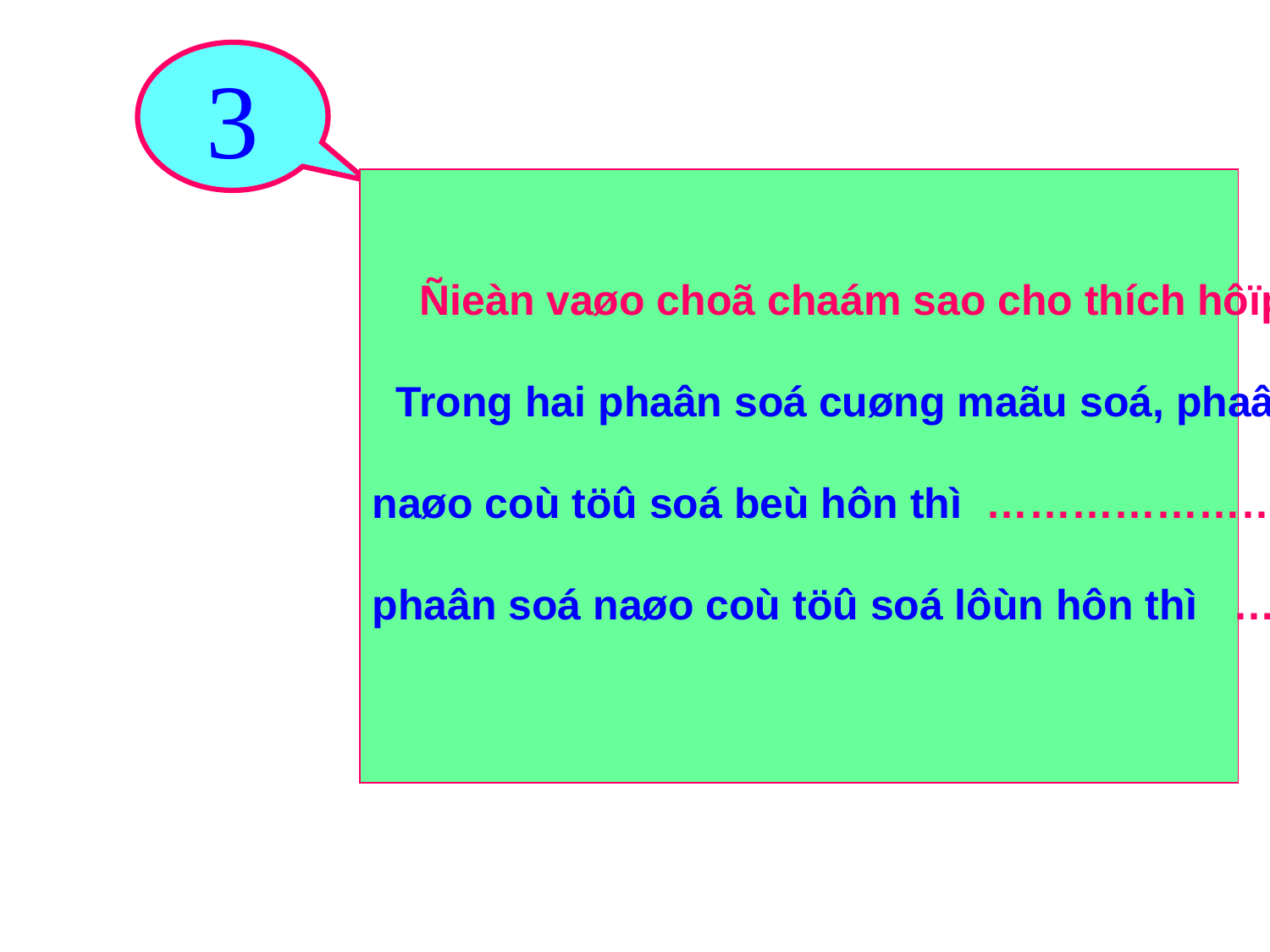

3
    Ñieàn vaøo choã chaám sao cho thích hôïp.

  Trong hai phaân soá cuøng maãu soá, phaân soá

naøo coù töû soá beù hôn thì  ……………………………………..,

phaân soá naøo coù töû soá lôùn hôn thì   …………………